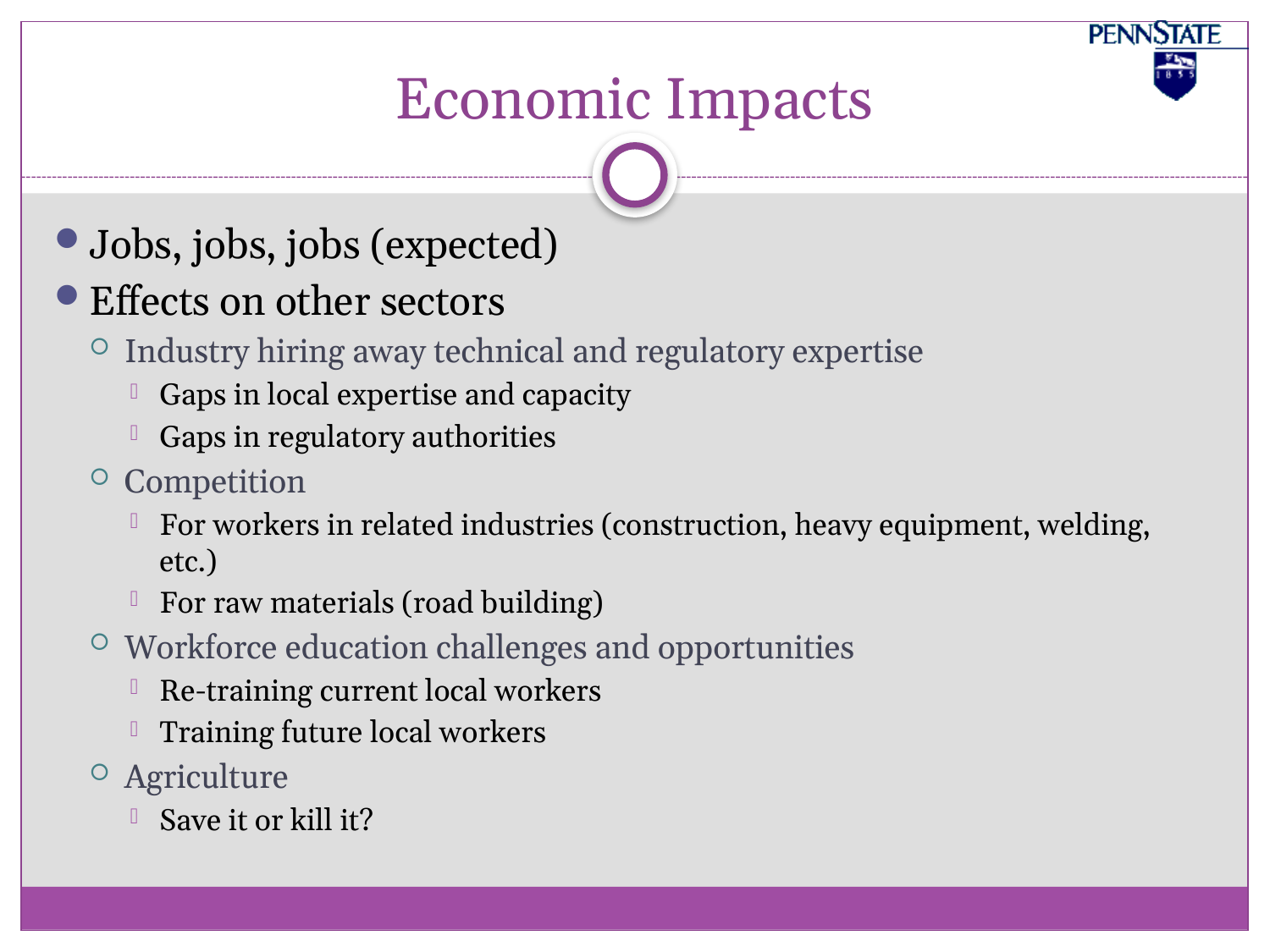

# Economic Impacts
Jobs, jobs, jobs (expected)
Effects on other sectors
Industry hiring away technical and regulatory expertise
Gaps in local expertise and capacity
Gaps in regulatory authorities
Competition
For workers in related industries (construction, heavy equipment, welding, etc.)
For raw materials (road building)
Workforce education challenges and opportunities
Re-training current local workers
Training future local workers
Agriculture
Save it or kill it?